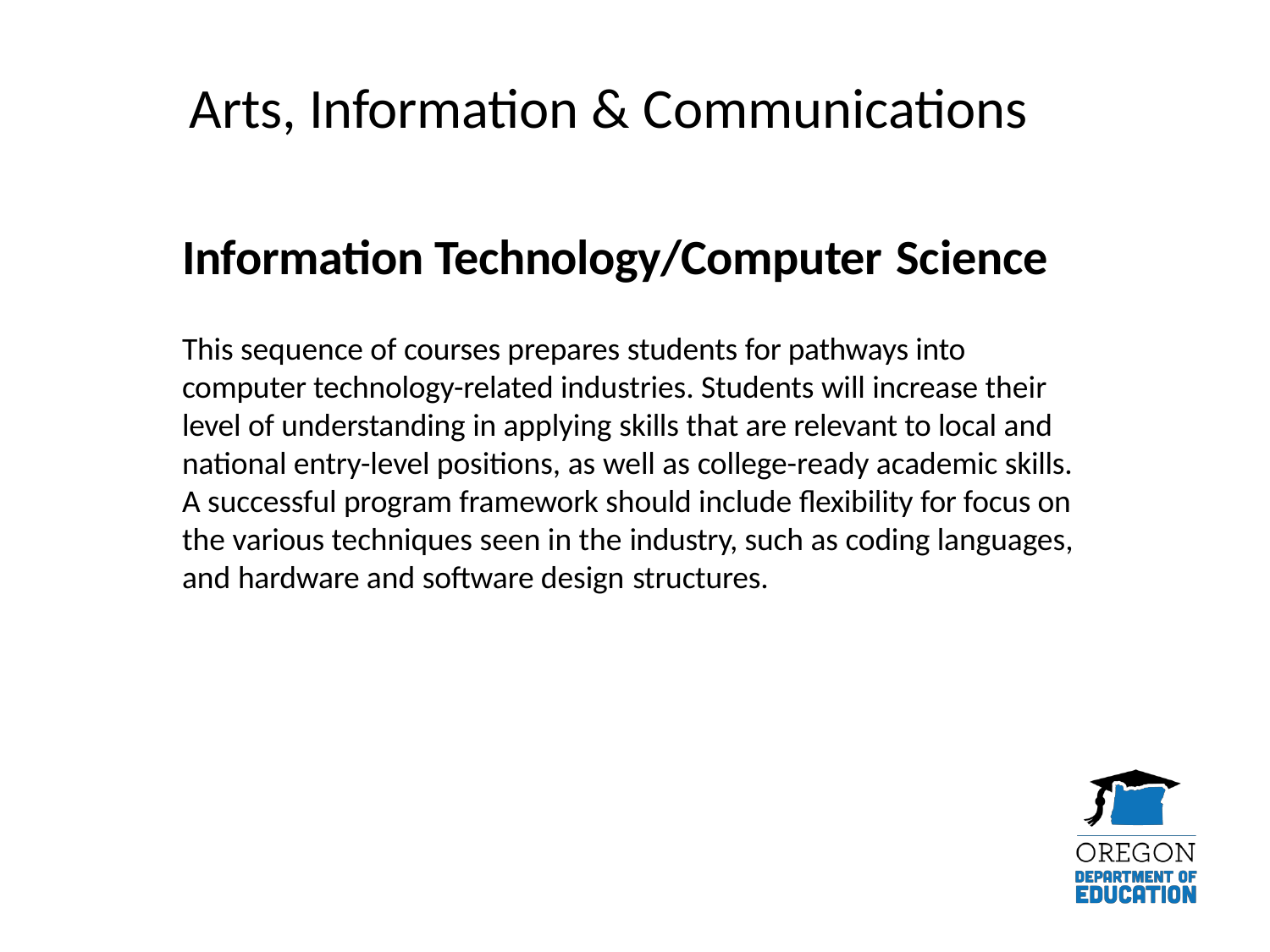

# Arts, Information & Communications
Information Technology/Computer Science
This sequence of courses prepares students for pathways into  computer technology-related industries. Students will increase their  level of understanding in applying skills that are relevant to local and  national entry-level positions, as well as college-ready academic skills.  A successful program framework should include flexibility for focus on  the various techniques seen in the industry, such as coding languages,  and hardware and software design structures.